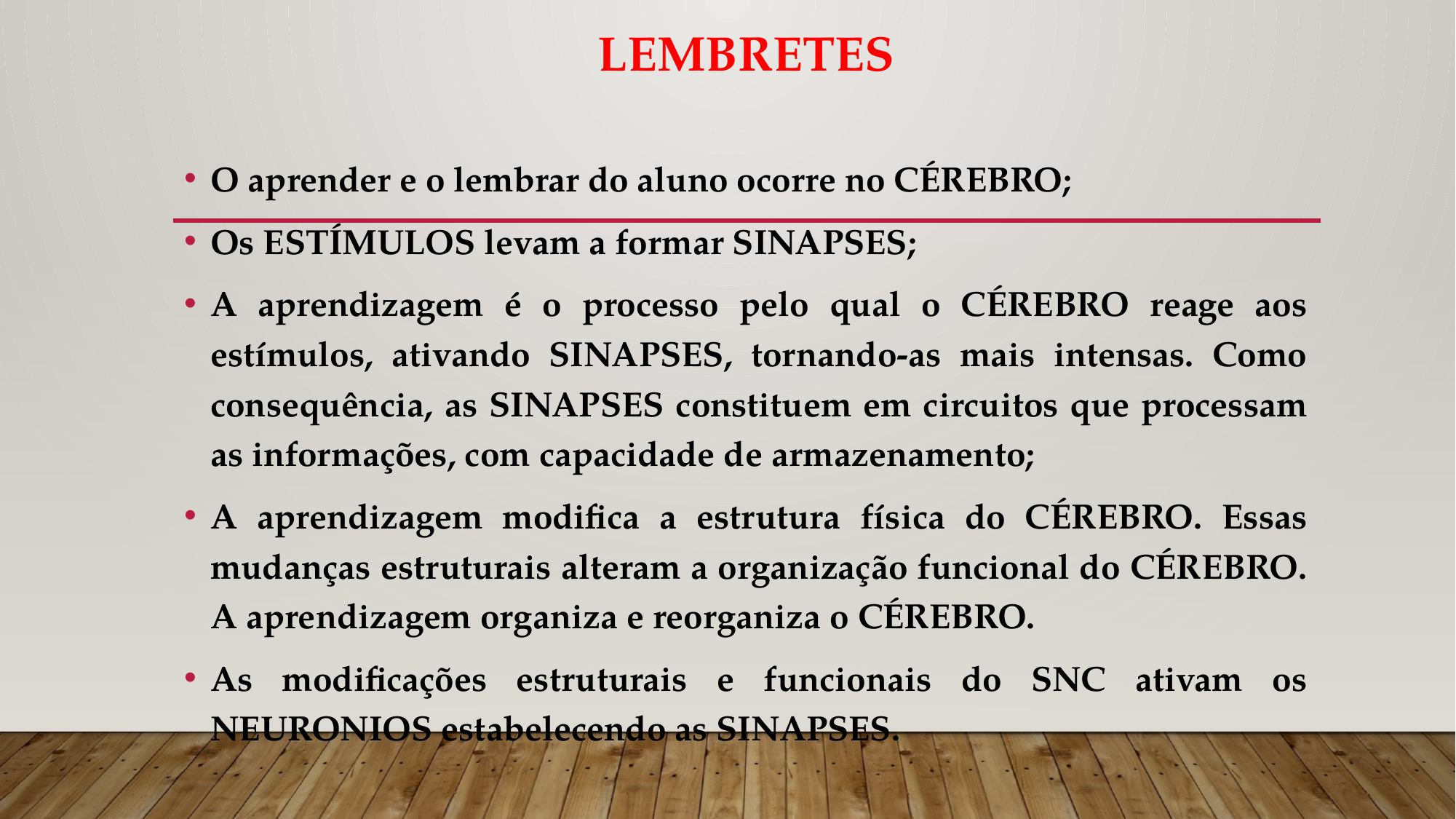

# LEMBRETES
O aprender e o lembrar do aluno ocorre no CÉREBRO;
Os ESTÍMULOS levam a formar SINAPSES;
A aprendizagem é o processo pelo qual o CÉREBRO reage aos estímulos, ativando SINAPSES, tornando-as mais intensas. Como consequência, as SINAPSES constituem em circuitos que processam as informações, com capacidade de armazenamento;
A aprendizagem modifica a estrutura física do CÉREBRO. Essas mudanças estruturais alteram a organização funcional do CÉREBRO. A aprendizagem organiza e reorganiza o CÉREBRO.
As modificações estruturais e funcionais do SNC ativam os NEURONIOS estabelecendo as SINAPSES.